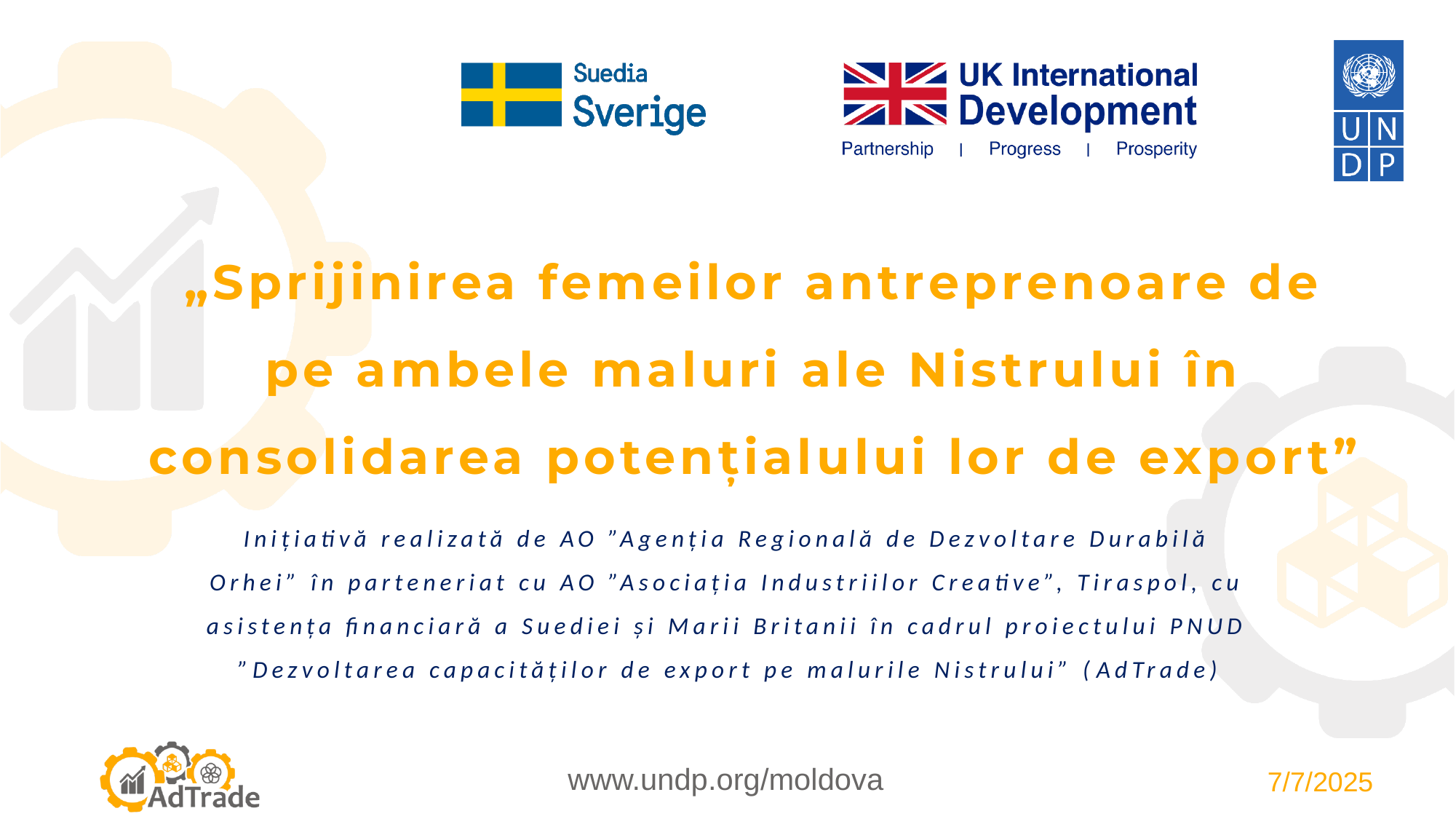

# „Sprijinirea femeilor antreprenoare de pe ambele maluri ale Nistrului în consolidarea potențialului lor de export”

Inițiativă realizată de AO ”Agenția Regională de Dezvoltare Durabilă Orhei” în parteneriat cu AO ”Asociația Industriilor Creative”, Tiraspol, cu asistența financiară a Suediei și Marii Britanii în cadrul proiectului PNUD ”Dezvoltarea capacităților de export pe malurile Nistrului” (AdTrade)

www.undp.org/moldova
7/7/2025